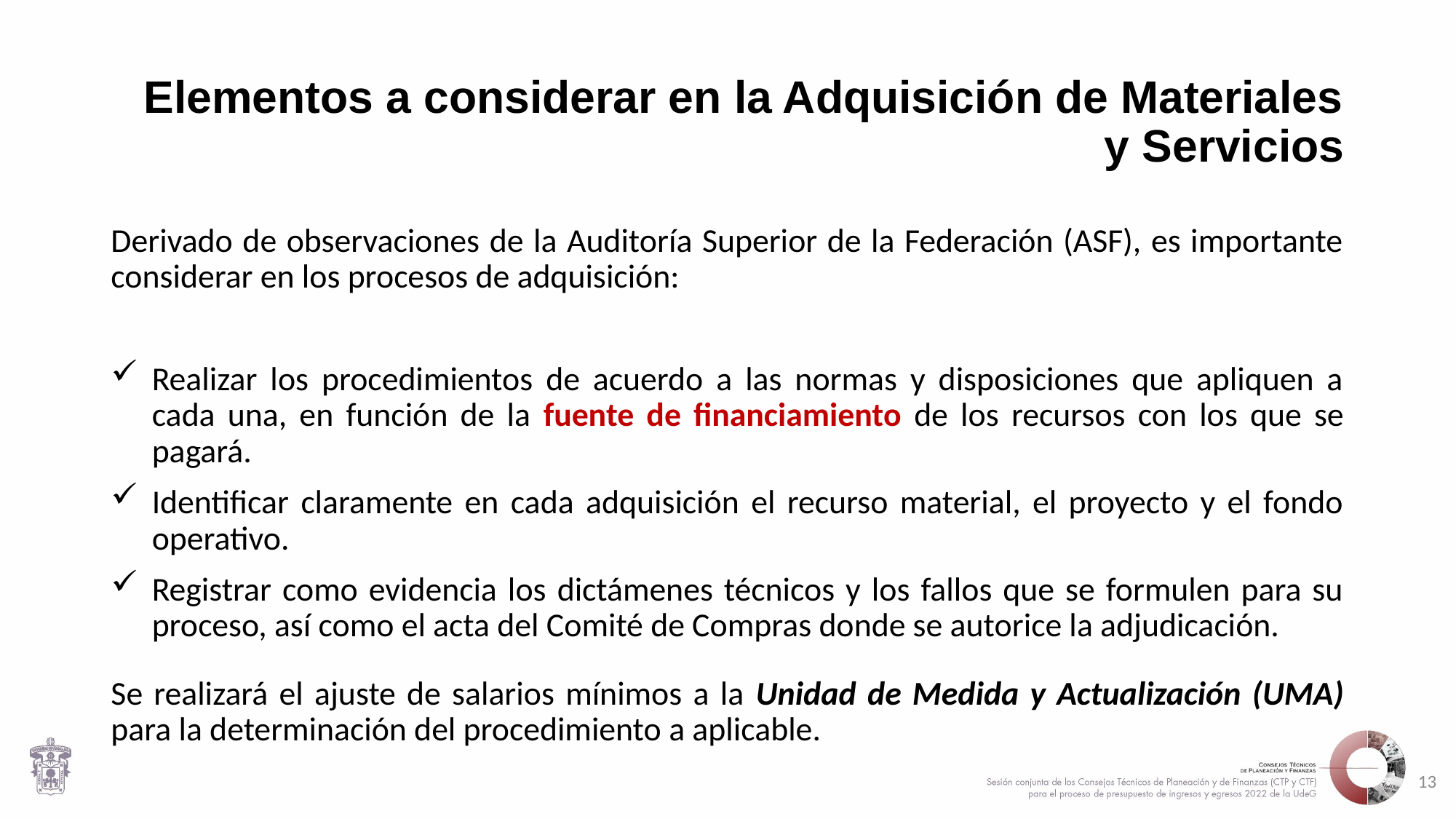

# Elementos a considerar en la Adquisición de Materiales y Servicios
Derivado de observaciones de la Auditoría Superior de la Federación (ASF), es importante considerar en los procesos de adquisición:

Realizar los procedimientos de acuerdo a las normas y disposiciones que apliquen a cada una, en función de la fuente de financiamiento de los recursos con los que se pagará.
Identificar claramente en cada adquisición el recurso material, el proyecto y el fondo operativo.
Registrar como evidencia los dictámenes técnicos y los fallos que se formulen para su proceso, así como el acta del Comité de Compras donde se autorice la adjudicación.

Se realizará el ajuste de salarios mínimos a la Unidad de Medida y Actualización (UMA) para la determinación del procedimiento a aplicable.
13